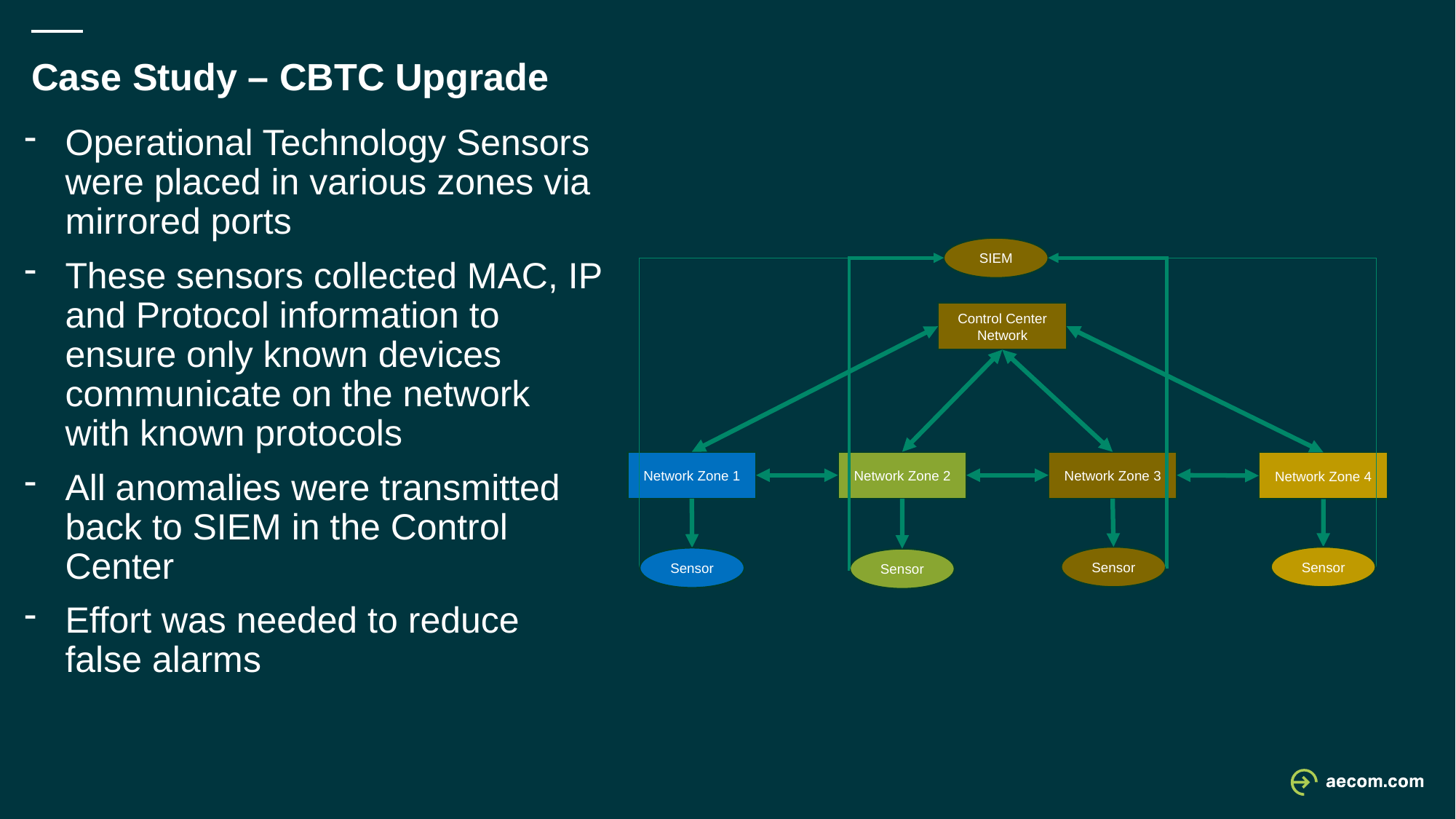

# Case Study – CBTC Upgrade

Operational Technology Sensors were placed in various zones via mirrored ports
These sensors collected MAC, IP and Protocol information to ensure only known devices communicate on the network with known protocols
All anomalies were transmitted back to SIEM in the Control Center
Effort was needed to reduce false alarms

SIEM
Control Center Network
Network Zone 1
Network Zone 2
Network Zone 3
Network Zone 4
Sensor
Sensor
Sensor
Sensor